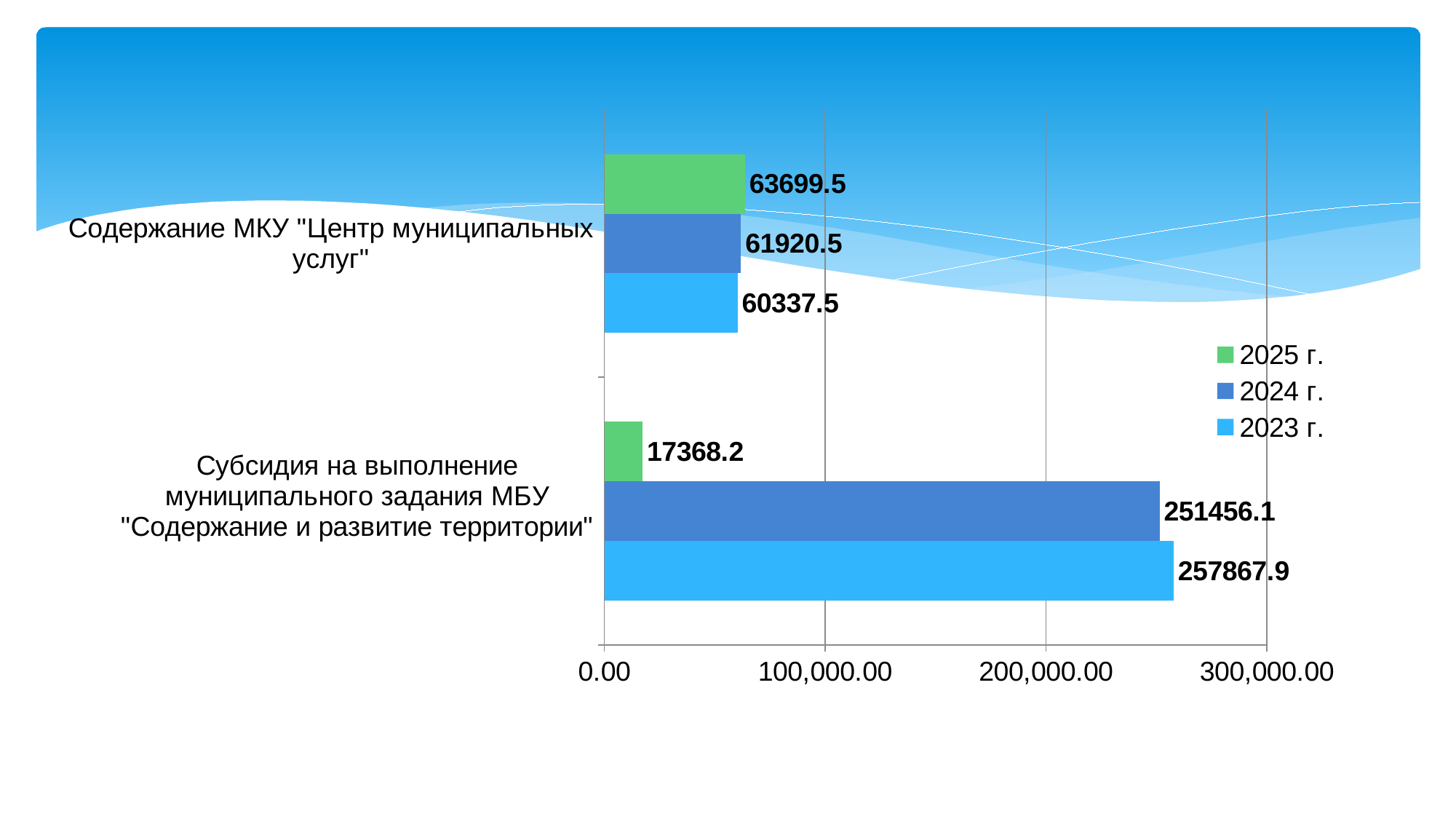

### Chart

| Category | 2023 г. | 2024 г. | 2025 г. |
|---|---|---|---|
| Субсидия на выполнение муниципального задания МБУ "Содержание и развитие территории"
 | 257867.9 | 251456.1 | 17368.2 |
| Содержание МКУ "Центр муниципальных услуг" | 60337.5 | 61920.5 | 63699.5 |